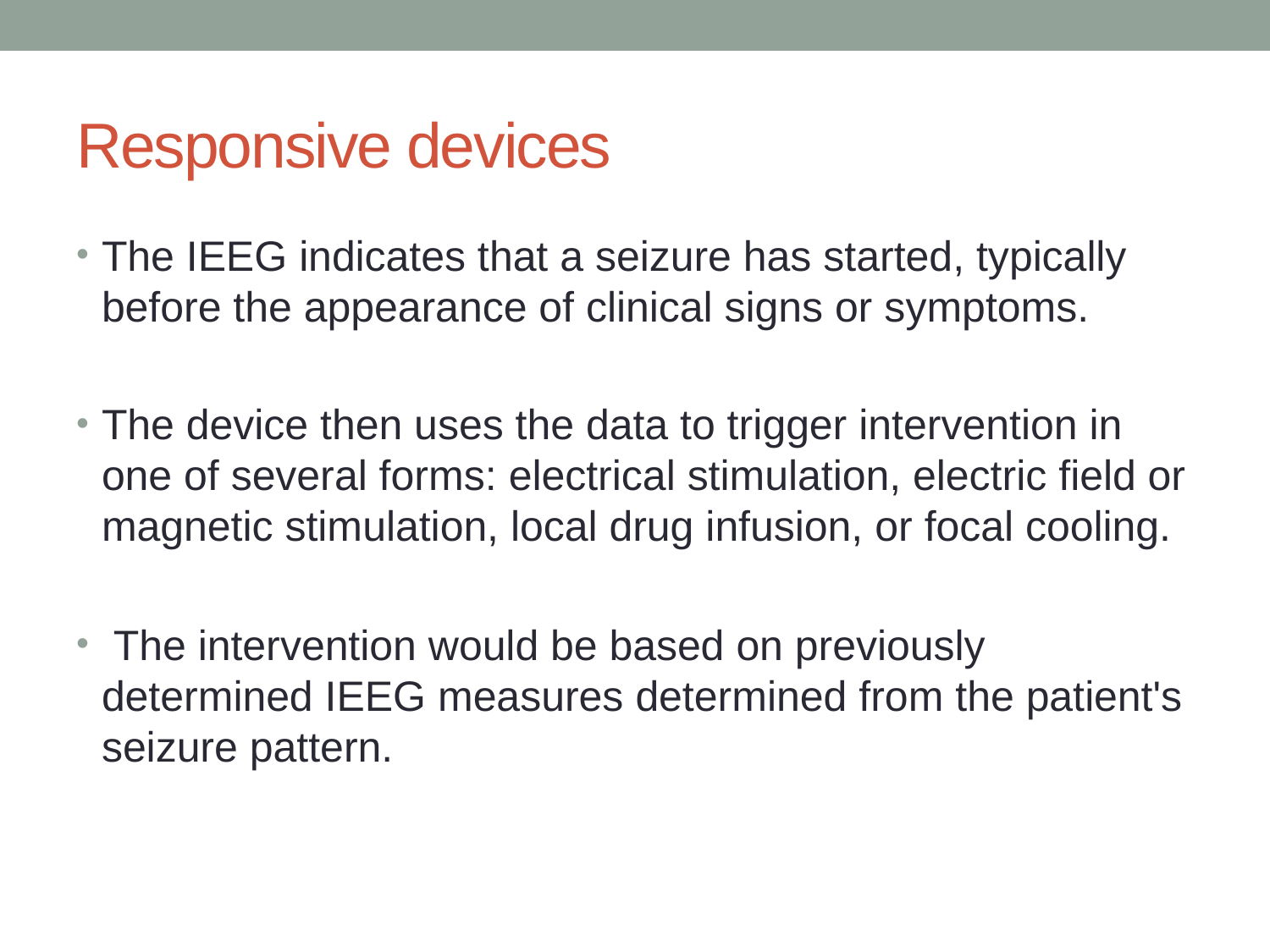

# Responsive devices
The IEEG indicates that a seizure has started, typically before the appearance of clinical signs or symptoms.

The device then uses the data to trigger intervention in one of several forms: electrical stimulation, electric field or magnetic stimulation, local drug infusion, or focal cooling.

 The intervention would be based on previously determined IEEG measures determined from the patient's seizure pattern.